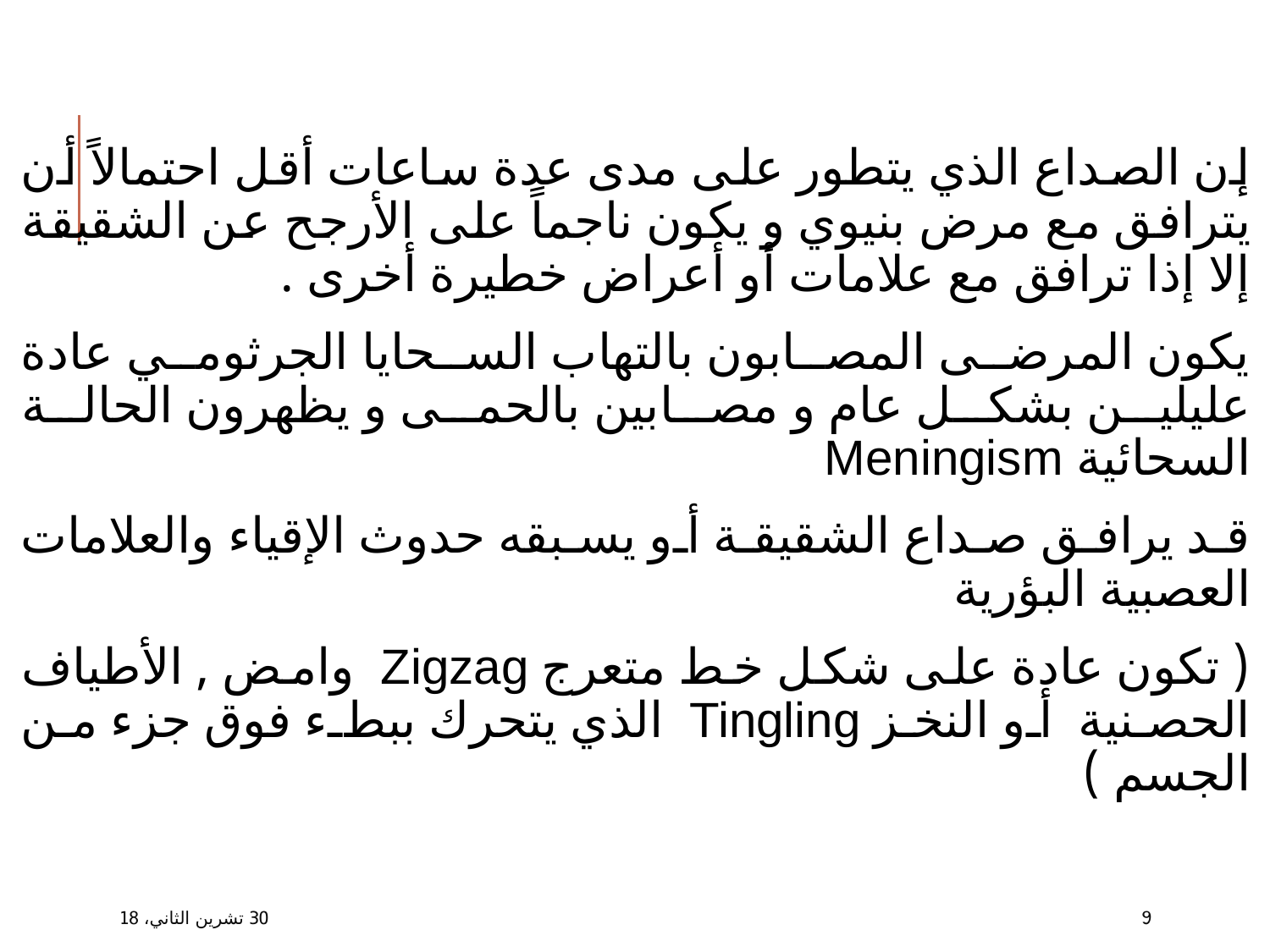

#
إن الصداع الذي يتطور على مدى عدة ساعات أقل احتمالاً أن يترافق مع مرض بنيوي و يكون ناجماً على الأرجح عن الشقيقة إلا إذا ترافق مع علامات أو أعراض خطيرة أخرى .
يكون المرضى المصابون بالتهاب السحايا الجرثومي عادة عليلين بشكل عام و مصابين بالحمى و يظهرون الحالة السحائية Meningism
قد يرافق صداع الشقيقة أو يسبقه حدوث الإقياء والعلامات العصبية البؤرية
( تكون عادة على شكل خط متعرج Zigzag  وامض , الأطياف الحصنية  أو النخز Tingling  الذي يتحرك ببطء فوق جزء من الجسم )
30 تشرين الثاني، 18
9